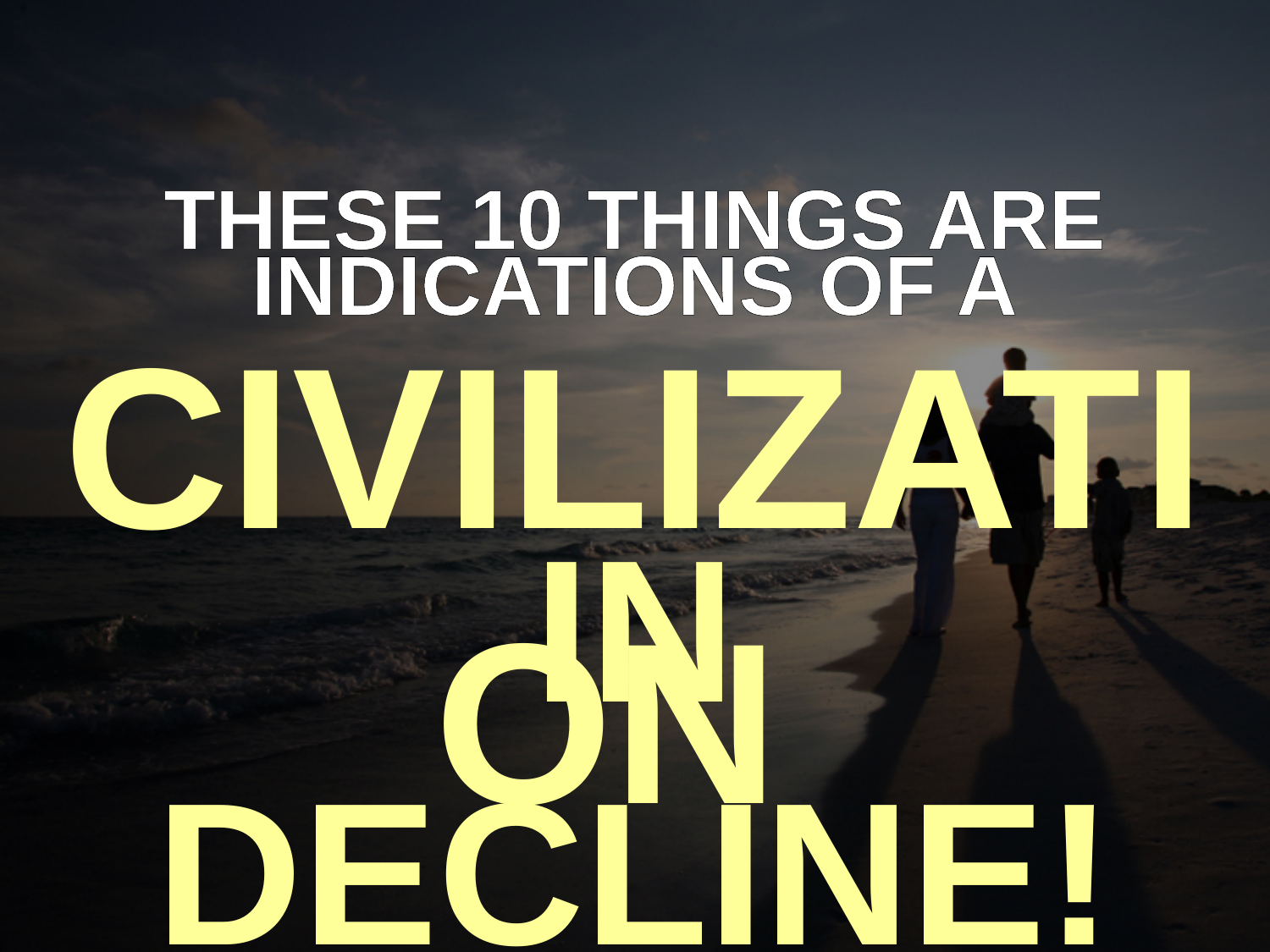

THESE 10 THINGS ARE INDICATIONS OF A
CIVILIZATION
IN DECLINE!